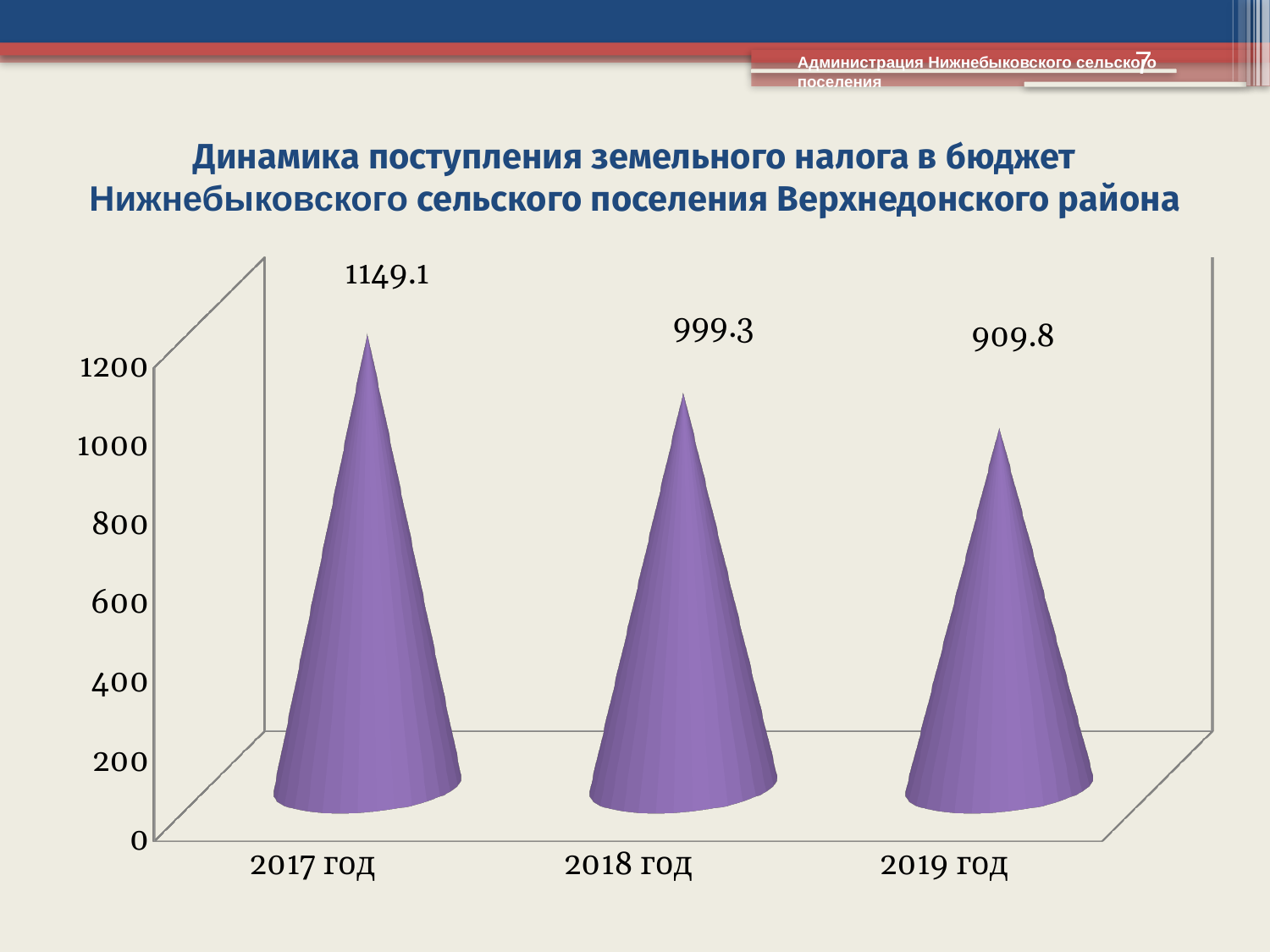

7
Администрация Нижнебыковского сельского       поселения
Динамика поступления земельного налога в бюджет Нижнебыковского сельского поселения Верхнедонского района

[unsupported chart]